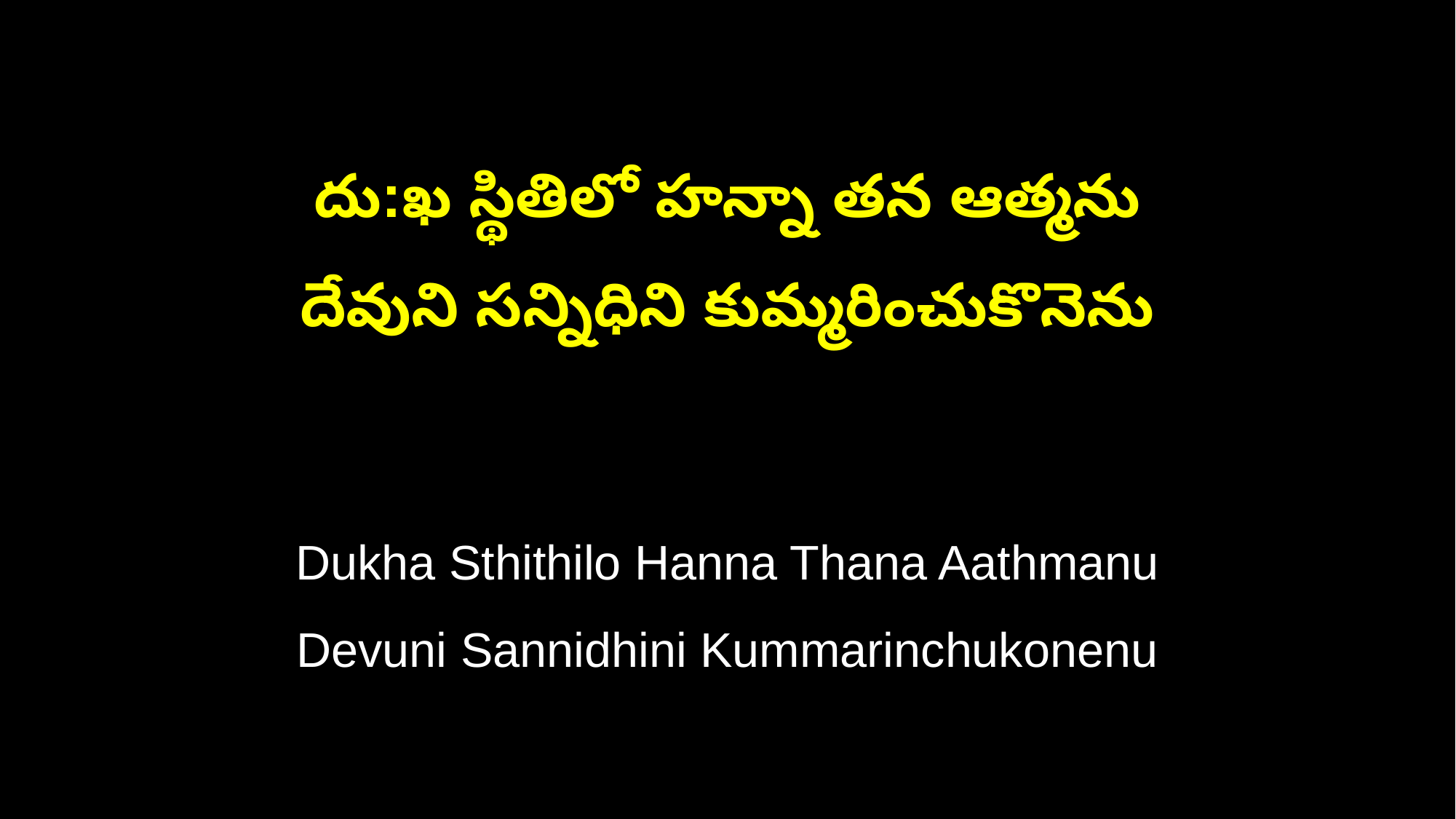

దు:ఖ స్థితిలో హన్నా తన ఆత్మను
దేవుని సన్నిధిని కుమ్మరించుకొనెను
Dukha Sthithilo Hanna Thana Aathmanu
Devuni Sannidhini Kummarinchukonenu